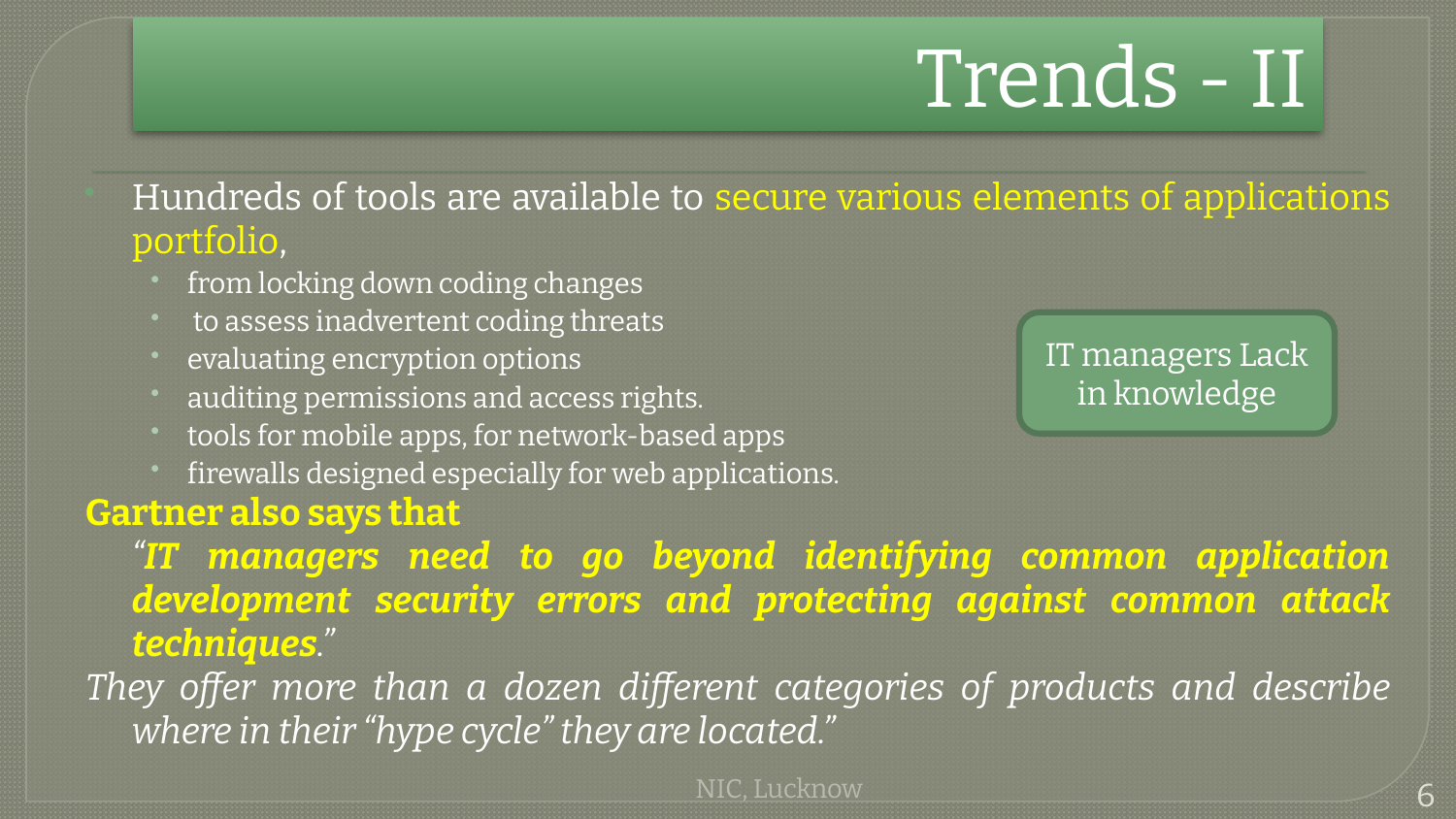

Trends - II
# Trends  - II…
Hundreds of tools are available to secure various elements of applications portfolio,
from locking down coding changes
 to assess inadvertent coding threats
evaluating encryption options
auditing permissions and access rights.
tools for mobile apps, for network-based apps
firewalls designed especially for web applications.
Gartner also says that
	“IT managers need to go beyond identifying common application development security errors and protecting against common attack techniques.”
They offer more than a dozen different categories of products and describe where in their “hype cycle” they are located.”
IT managers Lack in knowledge
NIC, Lucknow
6